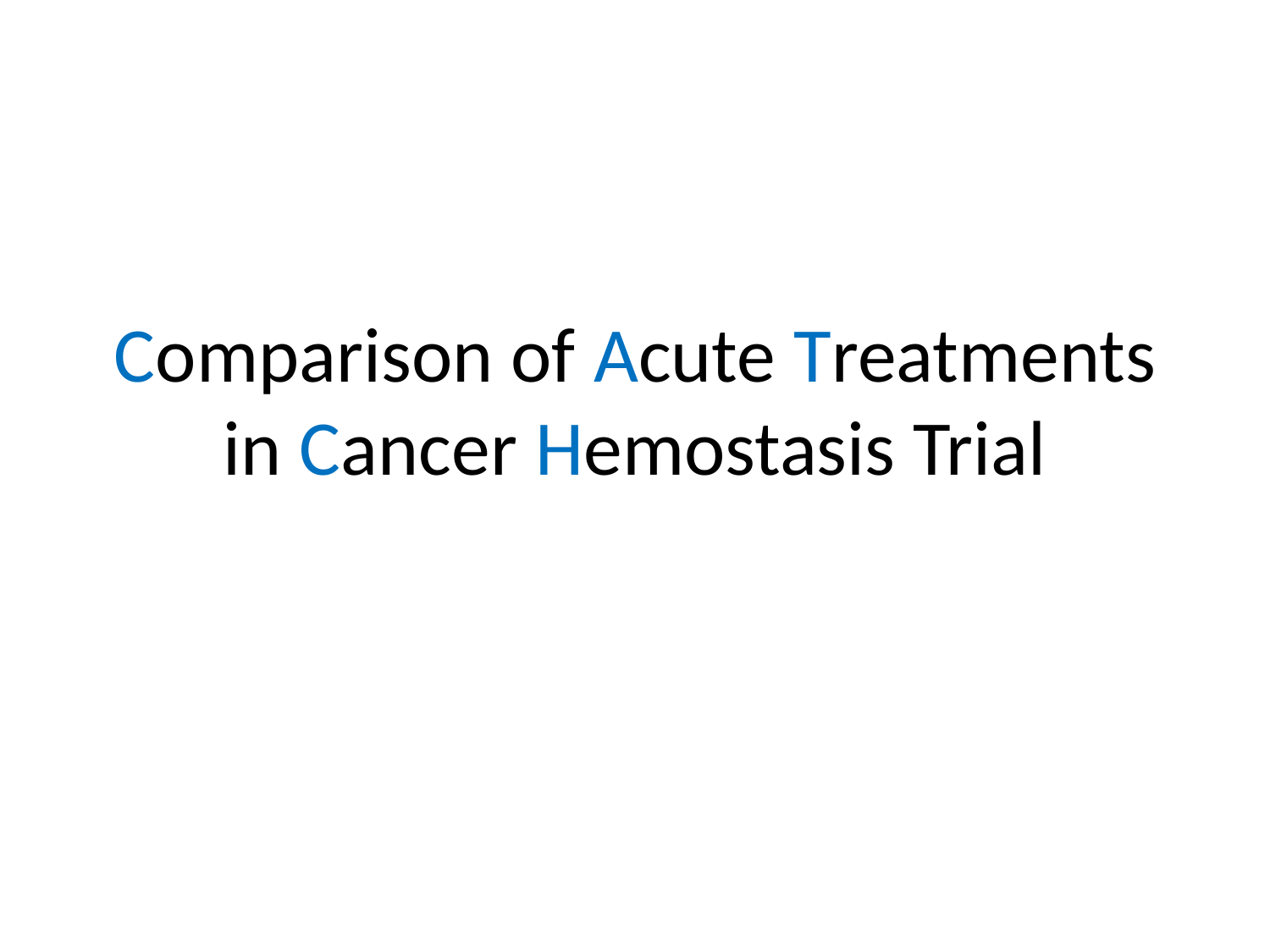

# Comparison of Acute Treatments in Cancer Hemostasis Trial